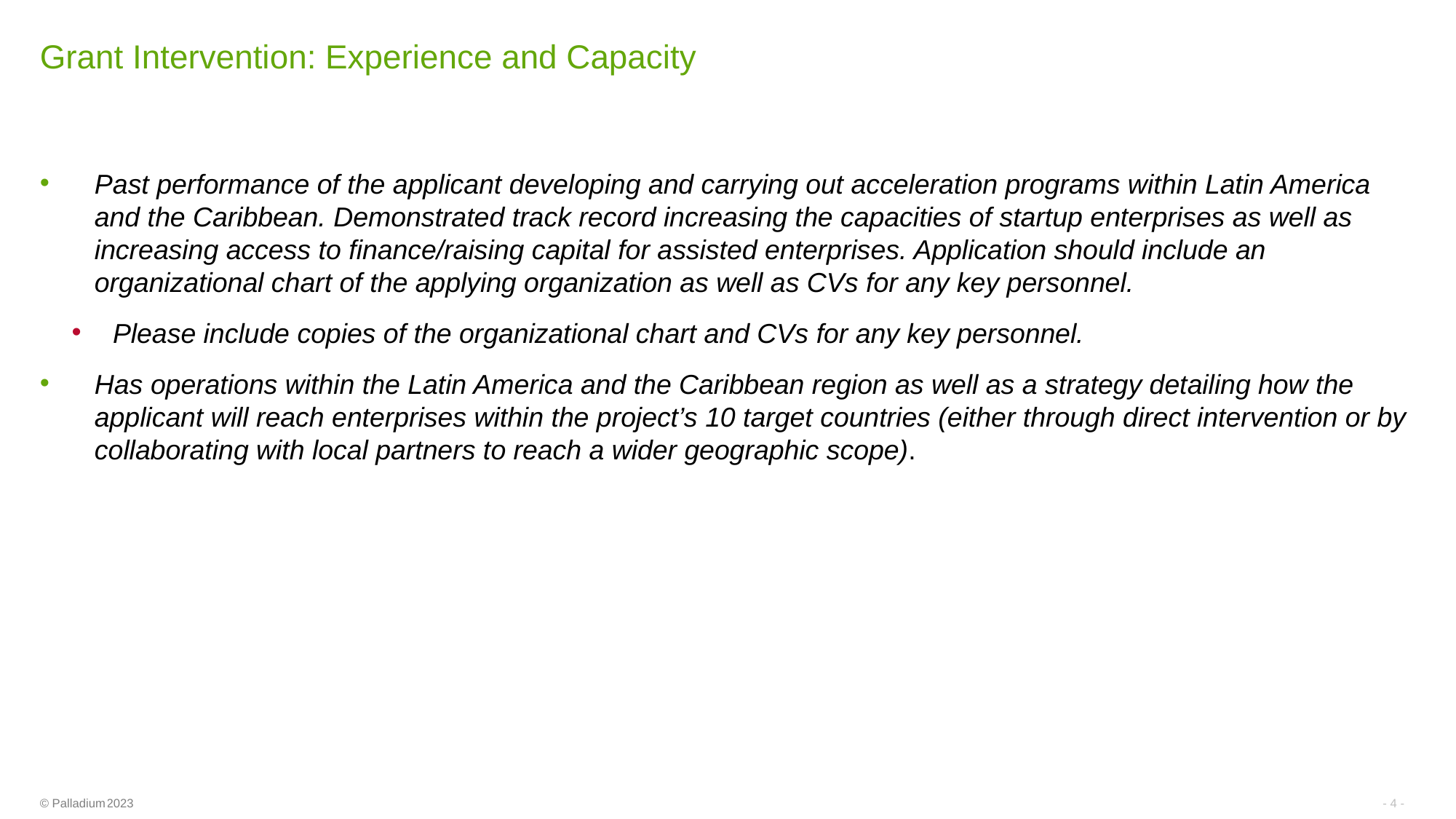

# Grant Intervention: Experience and Capacity
Past performance of the applicant developing and carrying out acceleration programs within Latin America and the Caribbean. Demonstrated track record increasing the capacities of startup enterprises as well as increasing access to finance/raising capital for assisted enterprises. Application should include an organizational chart of the applying organization as well as CVs for any key personnel.
Please include copies of the organizational chart and CVs for any key personnel.
Has operations within the Latin America and the Caribbean region as well as a strategy detailing how the applicant will reach enterprises within the project’s 10 target countries (either through direct intervention or by collaborating with local partners to reach a wider geographic scope).
- 4 -